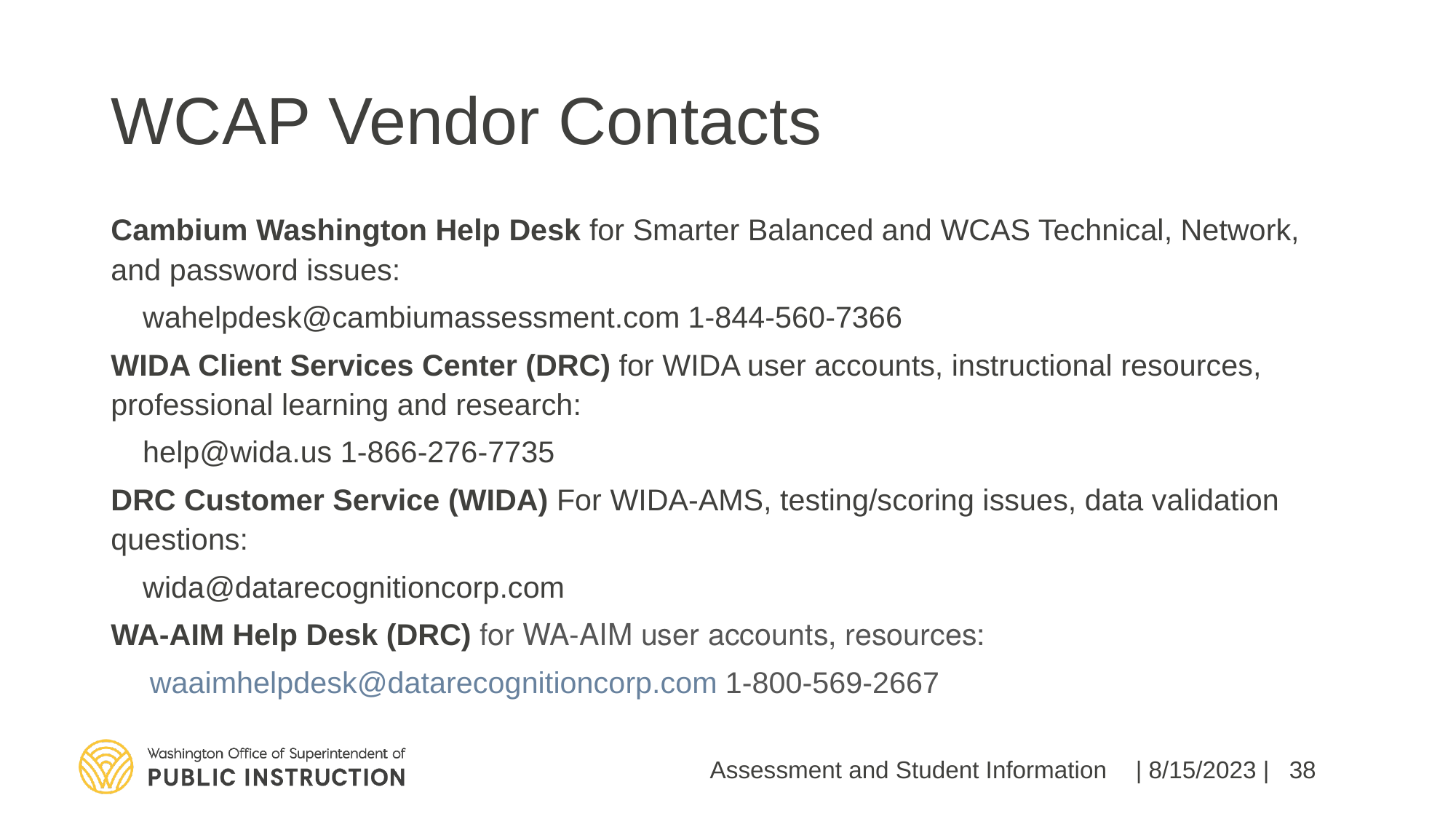

# WCAP Vendor Contacts
Cambium Washington Help Desk for Smarter Balanced and WCAS Technical, Network, and password issues:
wahelpdesk@cambiumassessment.com 1-844-560-7366
WIDA Client Services Center (DRC) for WIDA user accounts, instructional resources, professional learning and research:
help@wida.us 1-866-276-7735
DRC Customer Service (WIDA) For WIDA-AMS, testing/scoring issues, data validation questions:
wida@datarecognitioncorp.com
WA-AIM Help Desk (DRC) for WA-AIM user accounts, resources:
 waaimhelpdesk@datarecognitioncorp.com 1-800-569-2667

Assessment and Student Information
| 8/15/2023 |
38